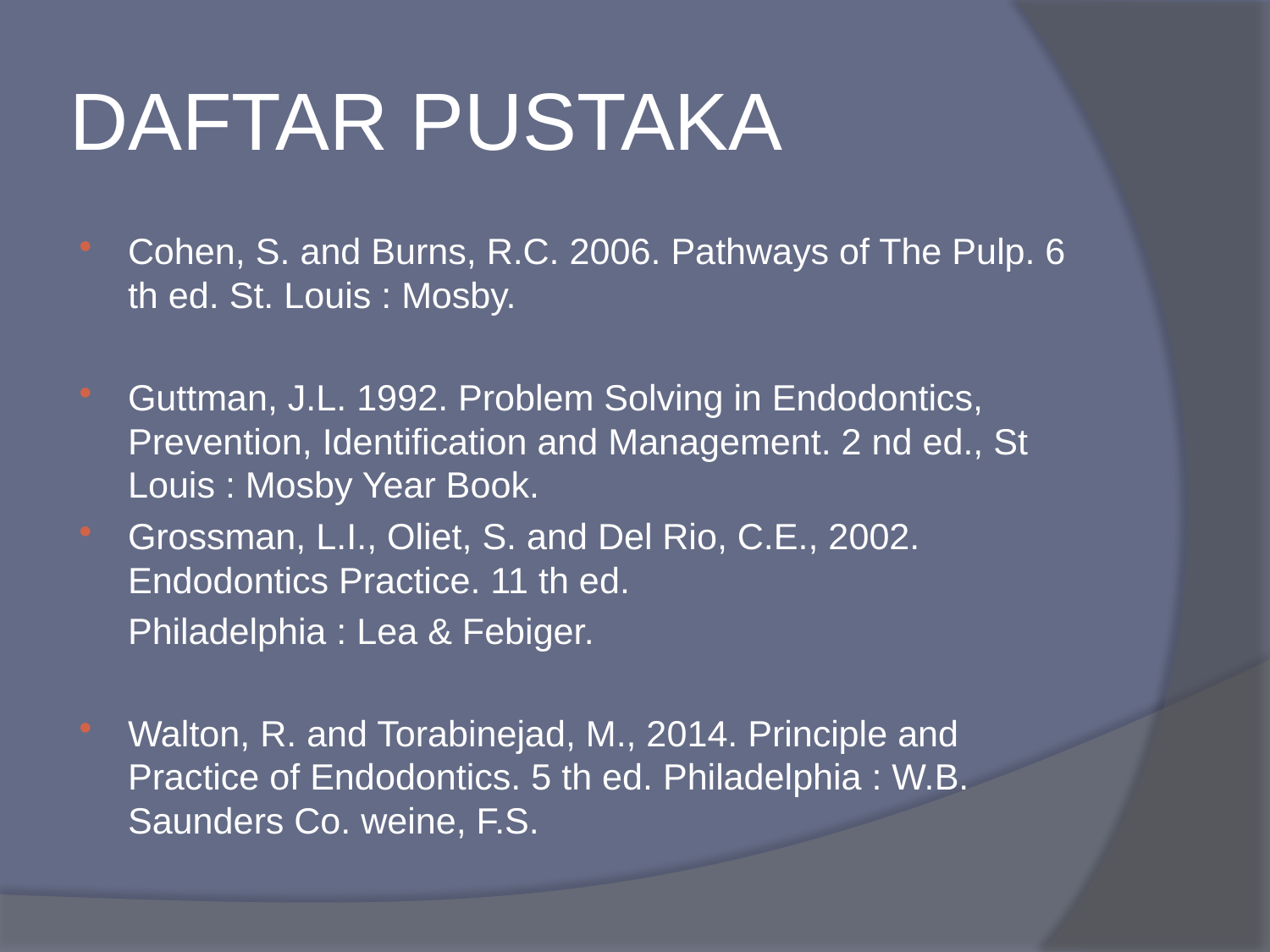

# DAFTAR PUSTAKA
Cohen, S. and Burns, R.C. 2006. Pathways of The Pulp. 6 th ed. St. Louis : Mosby.

Guttman, J.L. 1992. Problem Solving in Endodontics, Prevention, Identification and Management. 2 nd ed., St Louis : Mosby Year Book.
Grossman, L.I., Oliet, S. and Del Rio, C.E., 2002. Endodontics Practice. 11 th ed.
	Philadelphia : Lea & Febiger.

Walton, R. and Torabinejad, M., 2014. Principle and Practice of Endodontics. 5 th ed. Philadelphia : W.B. Saunders Co. weine, F.S.